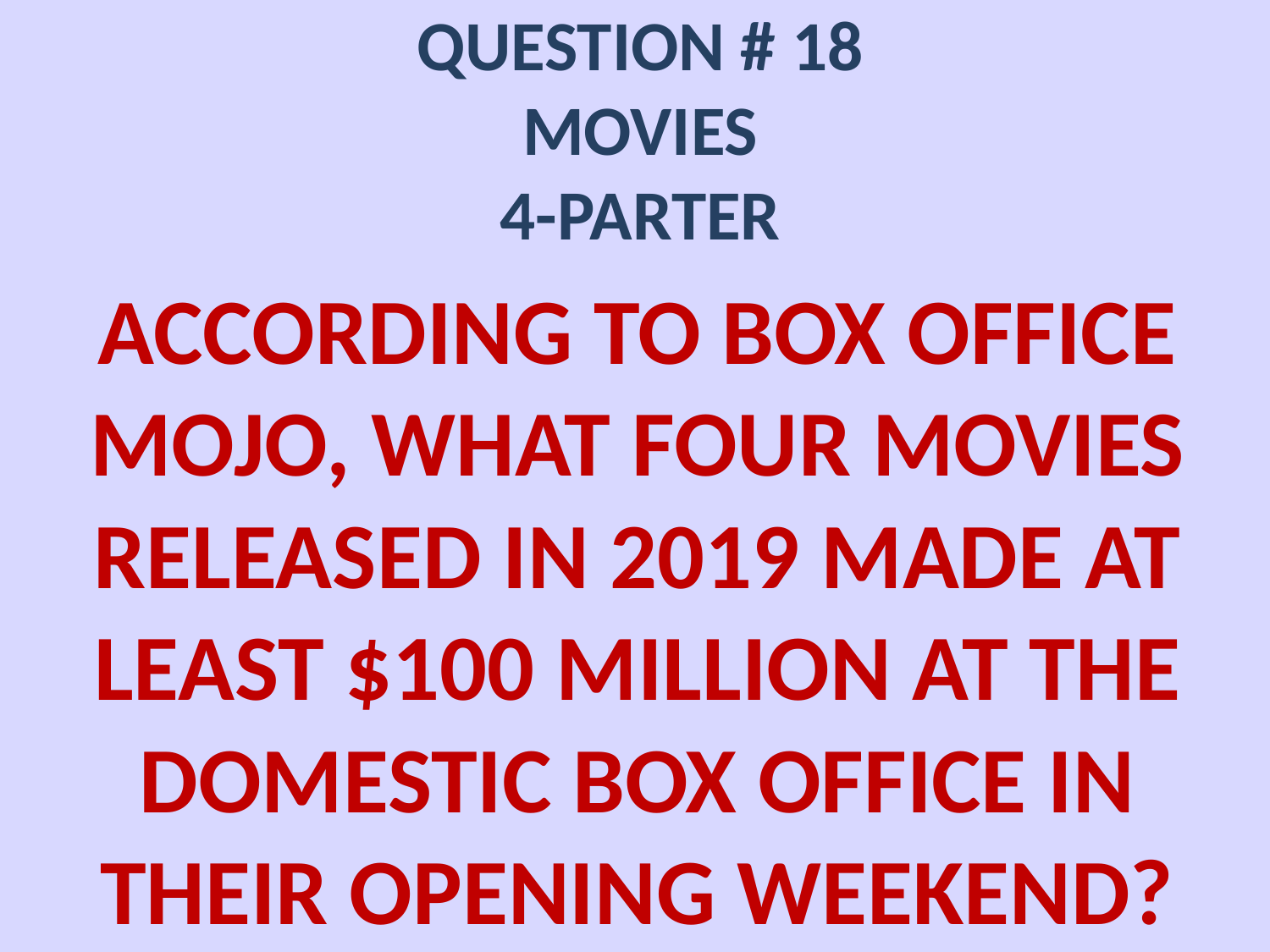

# QUESTION # 18 MOVIES 4-PARTER
ACCORDING TO BOX OFFICE MOJO, WHAT FOUR MOVIES RELEASED IN 2019 MADE AT LEAST $100 MILLION AT THE DOMESTIC BOX OFFICE IN THEIR OPENING WEEKEND?